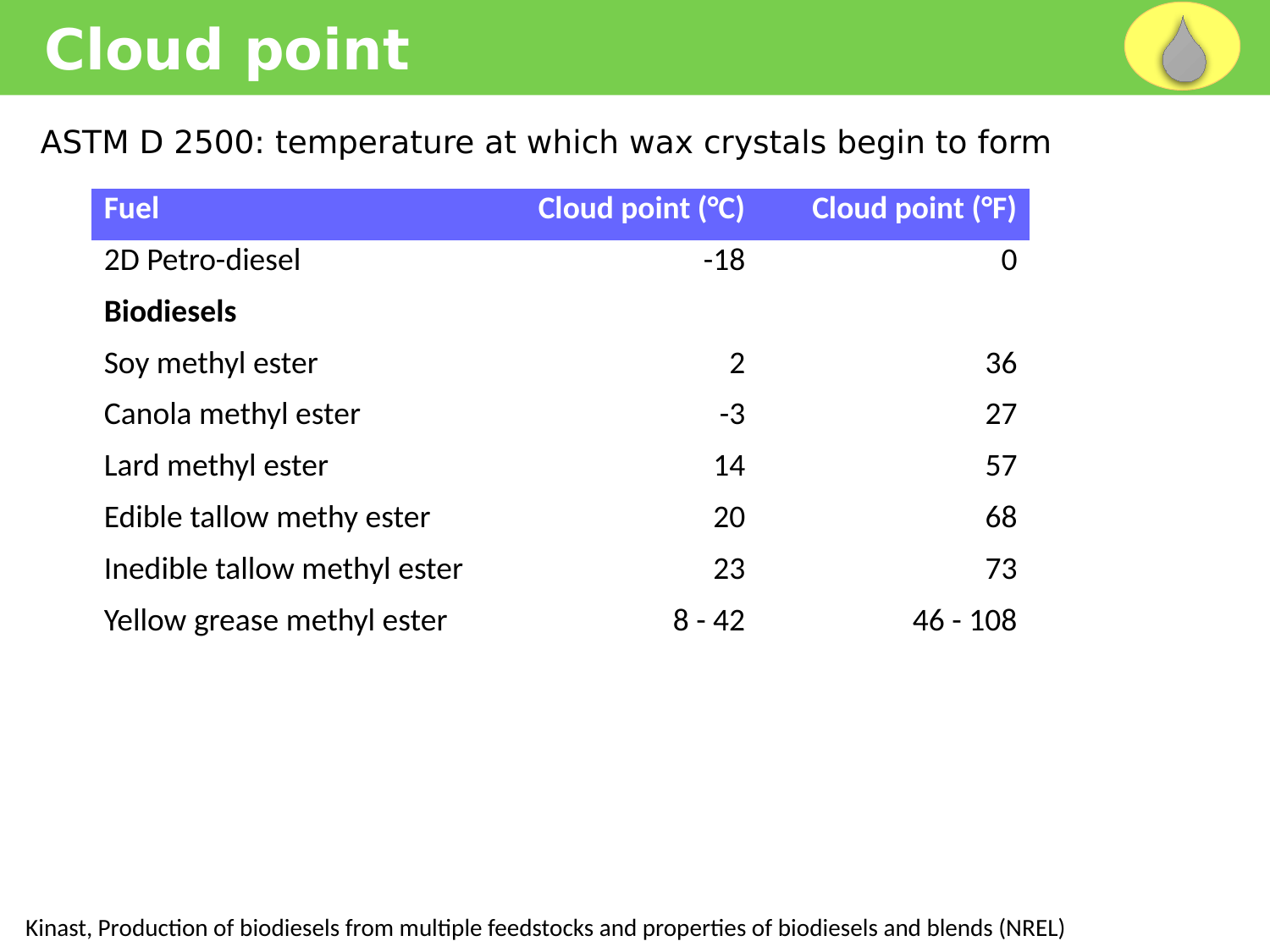

Cloud point
ASTM D 2500: temperature at which wax crystals begin to form
| Fuel | Cloud point (°C) | Cloud point (°F) |
| --- | --- | --- |
| 2D Petro-diesel | -18 | 0 |
| Biodiesels |  |  |
| Soy methyl ester | 2 | 36 |
| Canola methyl ester | -3 | 27 |
| Lard methyl ester | 14 | 57 |
| Edible tallow methy ester | 20 | 68 |
| Inedible tallow methyl ester | 23 | 73 |
| Yellow grease methyl ester | 8 - 42 | 46 - 108 |
Kinast, Production of biodiesels from multiple feedstocks and properties of biodiesels and blends (NREL)